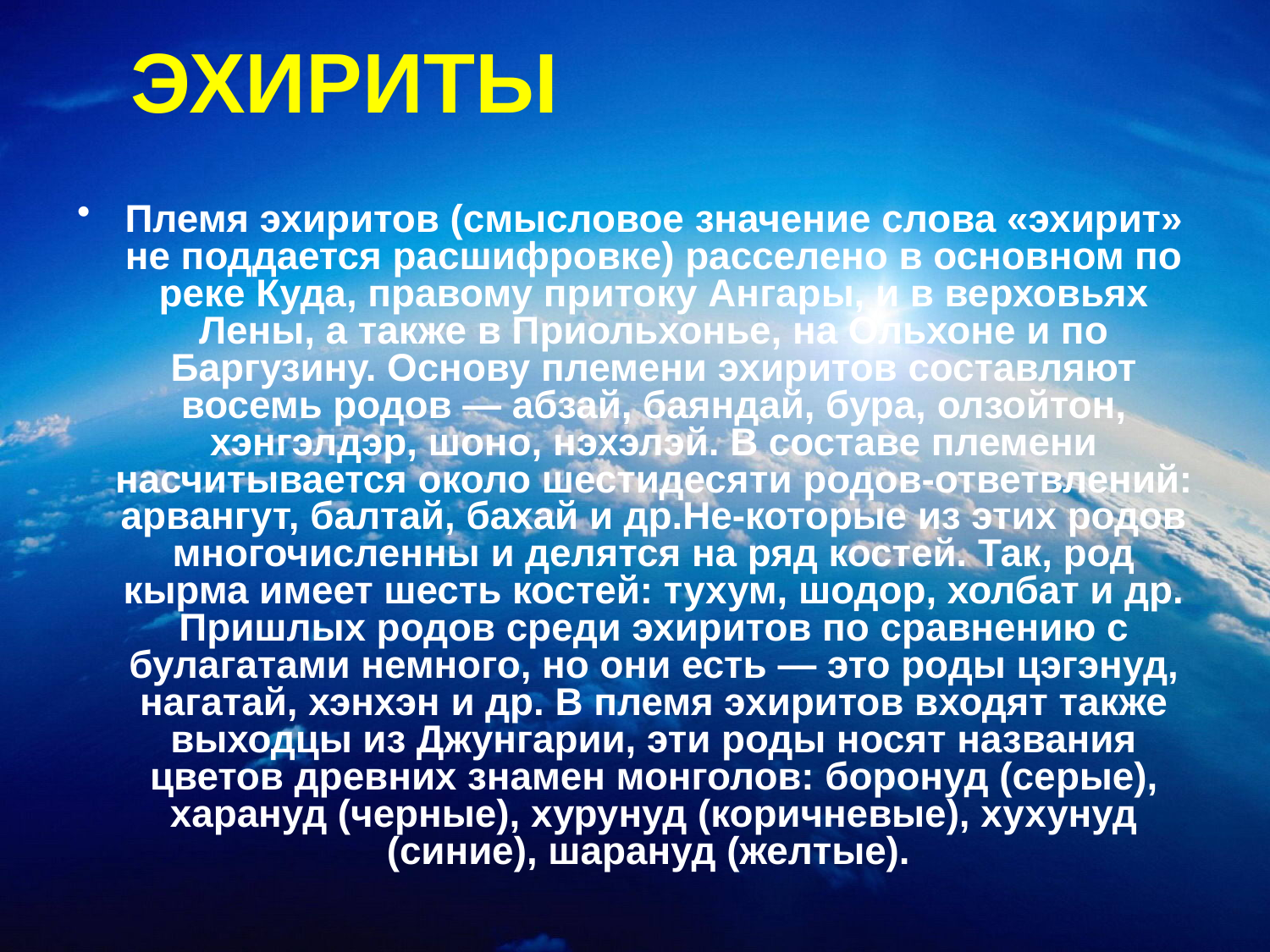

# ЭХИРИТЫ
Племя эхиритов (смысловое значение слова «эхирит» не поддается расшифровке) расселено в основном по ре­ке Куда, правому притоку Ангары, и в верховьях Лены, а также в Приольхонье, на Ольхоне и по Баргузину. Основу племени эхиритов составляют восемь родов — абзай, баяндай, бура, олзойтон, хэнгэлдэр, шоно, нэхэлэй. В составе племени насчитывается около шестидеся­ти родов-ответвлений: арвангут, балтай, бахай и др.Не-которые из этих родов многочисленны и делятся на ряд костей. Так, род кырма имеет шесть костей: тухум, шодор, холбат и др. Пришлых родов среди эхиритов по сравнению с булагатами немного, но они есть — это ро­ды цэгэнуд, нагатай, хэнхэн и др. В племя эхиритов входят также выходцы из Джунгарии, эти роды носят названия цветов древних знамен монголов: боронуд (се­рые), харануд (черные), хурунуд (коричневые), хухунуд (синие), шарануд (желтые).